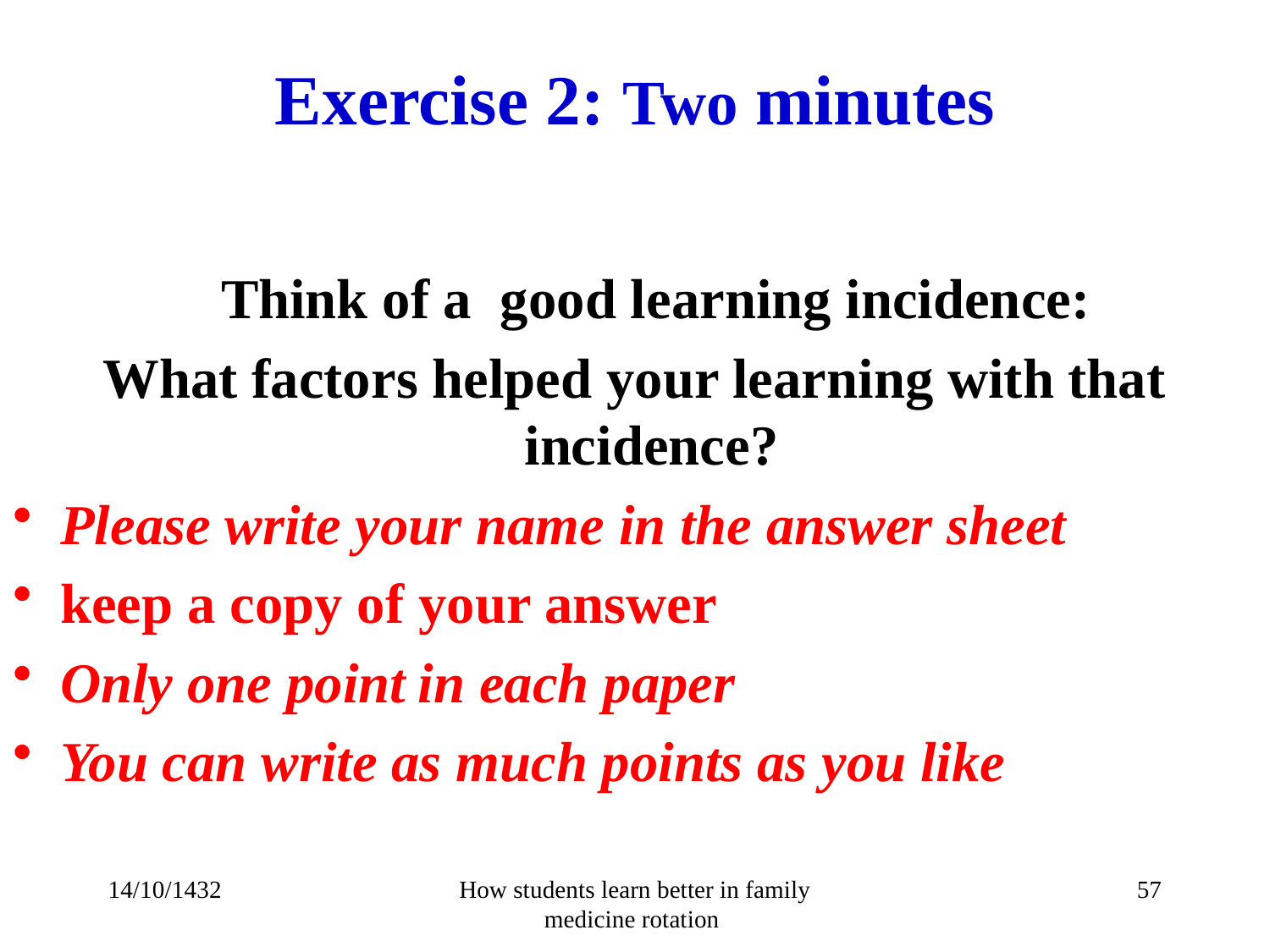

# Exercise 2: Two minutes
	 Think of a  good learning incidence:
What factors helped your learning with that incidence?
Please write your name in the answer sheet
keep a copy of your answer
Only one point in each paper
You can write as much points as you like
14/10/1432
How students learn better in family medicine rotation
57